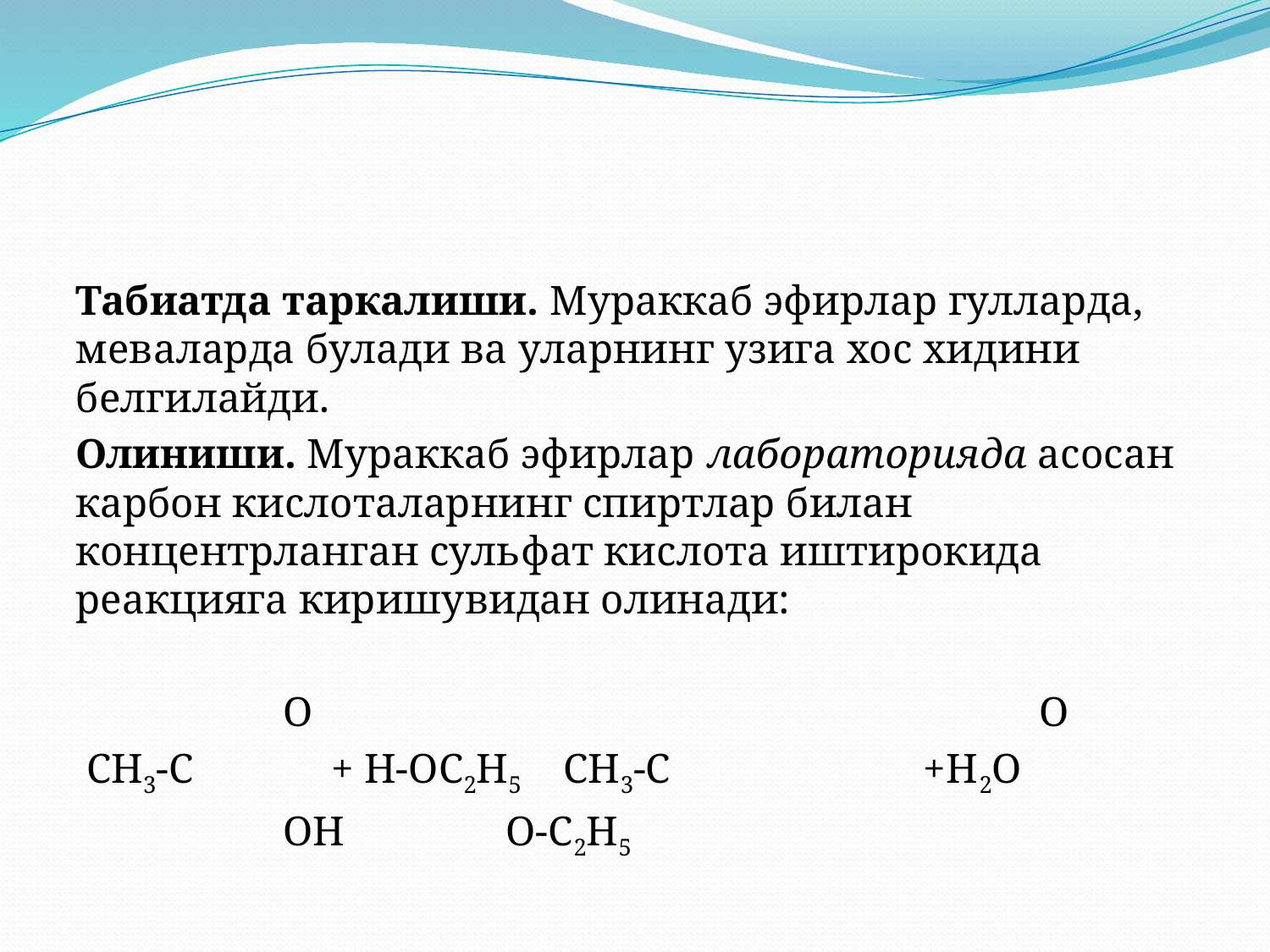

Табиатда таркалиши. Мураккаб эфирлар гулларда, меваларда булади ва уларнинг узига хос хидини белгилайди.
Олиниши. Мураккаб эфирлар лабораторияда асосан карбон кислоталарнинг спиртлар билан концентрланган сульфат кислота иштирокида реакцияга киришувидан олинади:

	         O                                                                     O
 СH3-C	   + H-OC2H5    CH3-C                        +H2O
	         OH				         O-C2H5